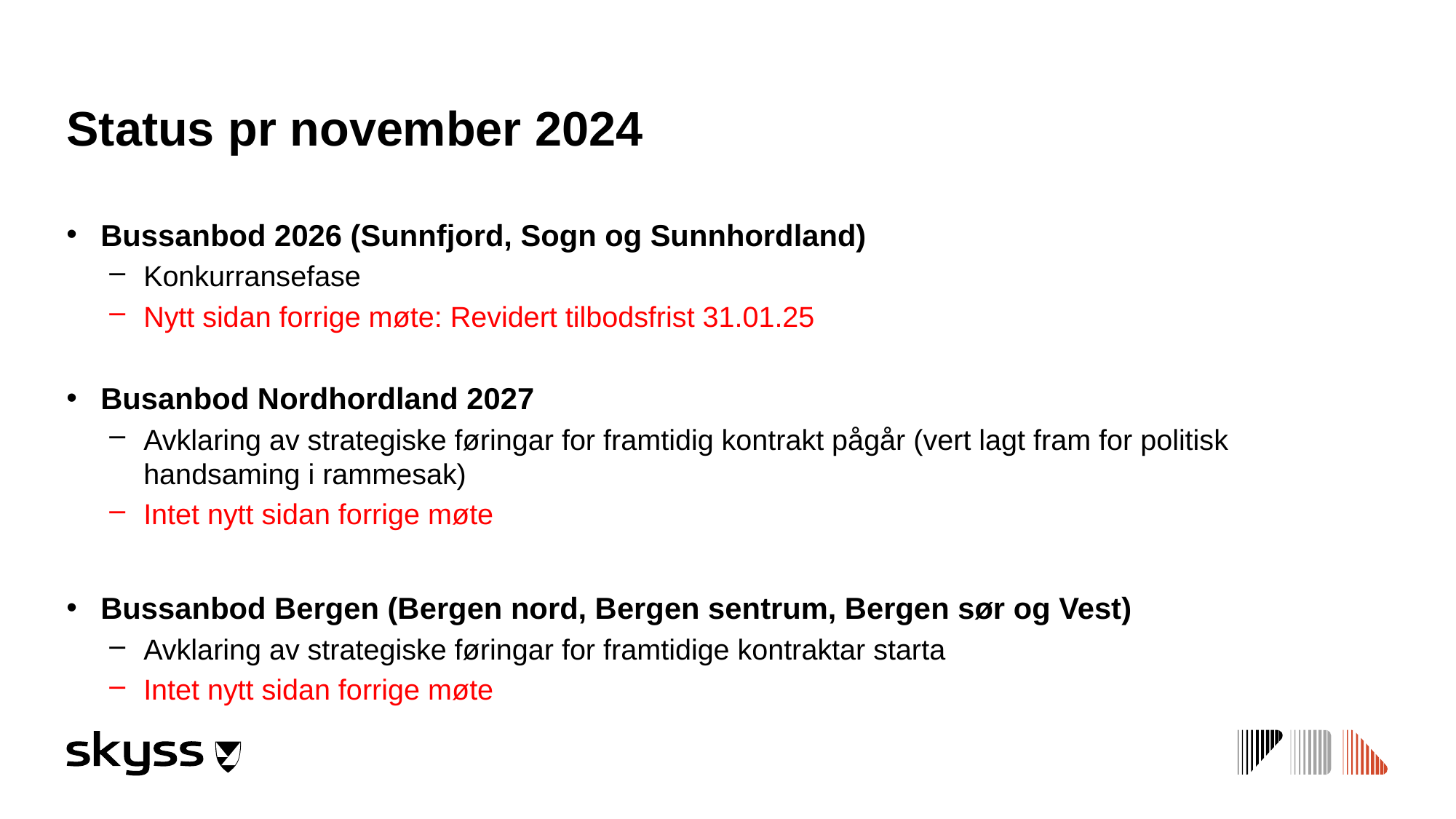

# Status pr november 2024
Bussanbod 2026 (Sunnfjord, Sogn og Sunnhordland)
Konkurransefase
Nytt sidan forrige møte: Revidert tilbodsfrist 31.01.25

Busanbod Nordhordland 2027
Avklaring av strategiske føringar for framtidig kontrakt pågår (vert lagt fram for politisk handsaming i rammesak)
Intet nytt sidan forrige møte

Bussanbod Bergen (Bergen nord, Bergen sentrum, Bergen sør og Vest)
Avklaring av strategiske føringar for framtidige kontraktar starta
Intet nytt sidan forrige møte